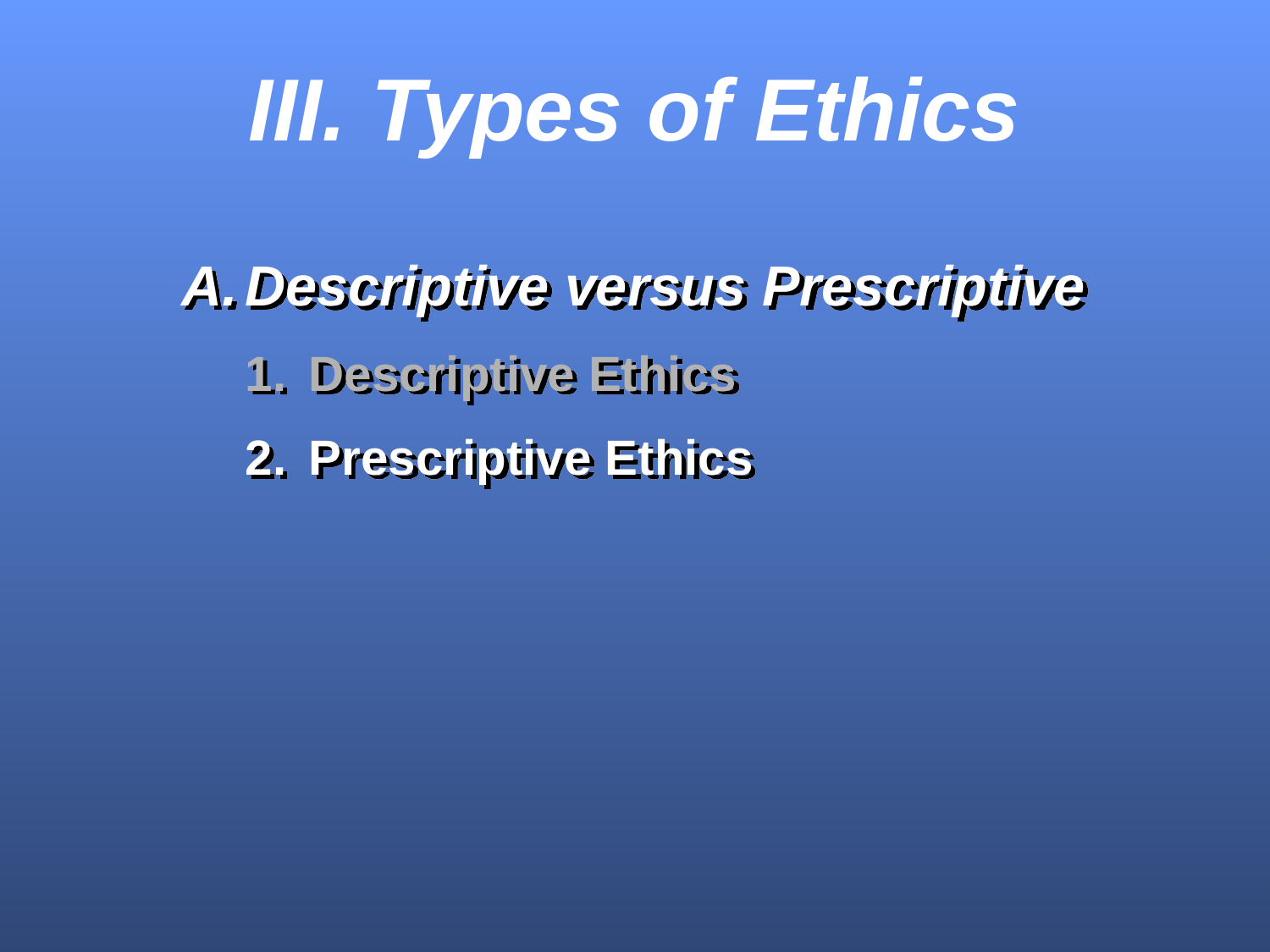

III. Types of Ethics
Descriptive versus Prescriptive
Descriptive Ethics
Prescriptive Ethics